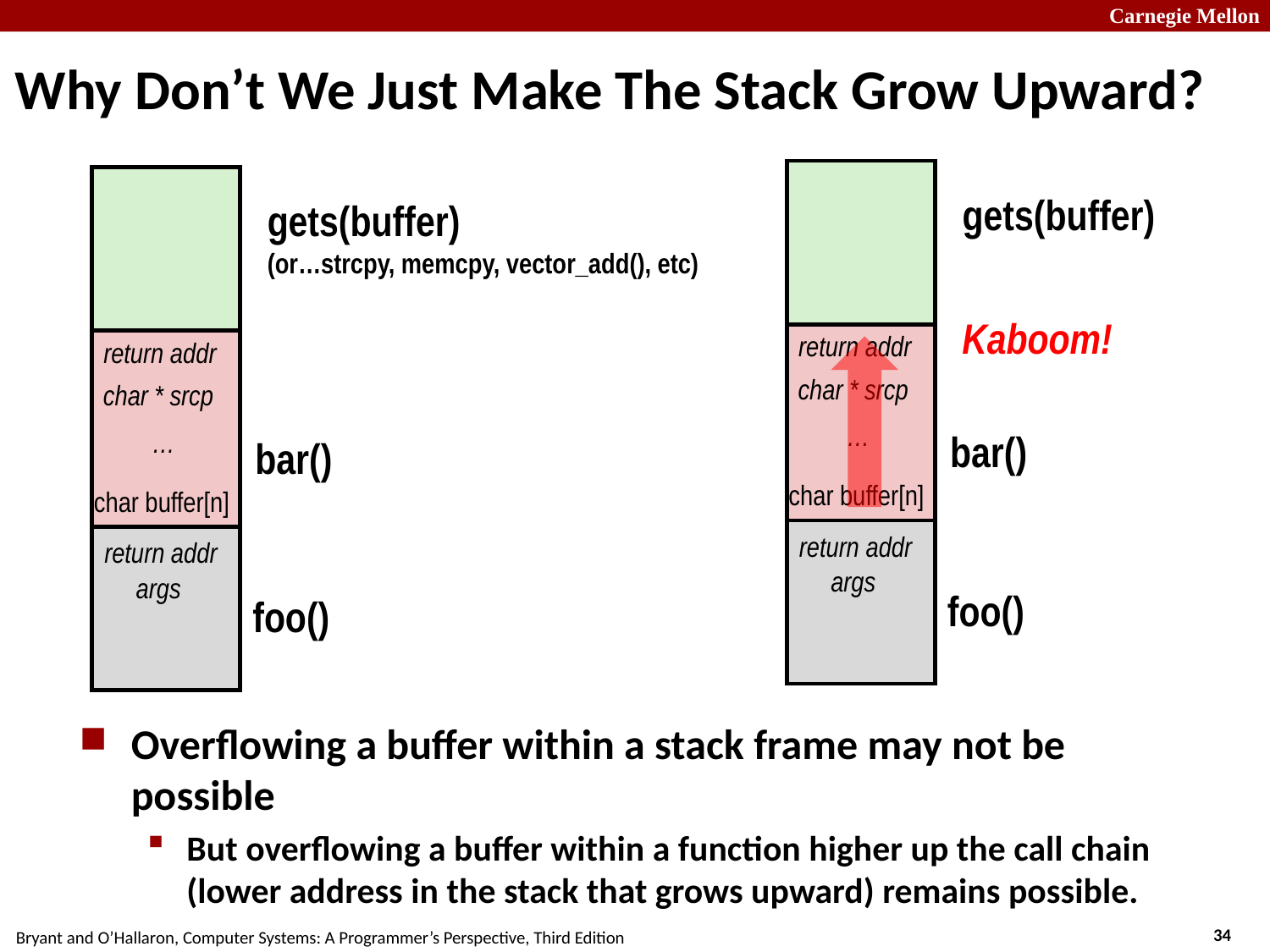

# Why Don’t We Just Make The Stack Grow Upward?

gets(buffer)
gets(buffer)
(or…strcpy, memcpy, vector_add(), etc)
Kaboom!
return addr

return addr

char * srcp
char * srcp
…
…
bar()
bar()
char buffer[n]
char buffer[n]

return addr

return addr
args
args
foo()
foo()
Overflowing a buffer within a stack frame may not be possible
But overflowing a buffer within a function higher up the call chain (lower address in the stack that grows upward) remains possible.